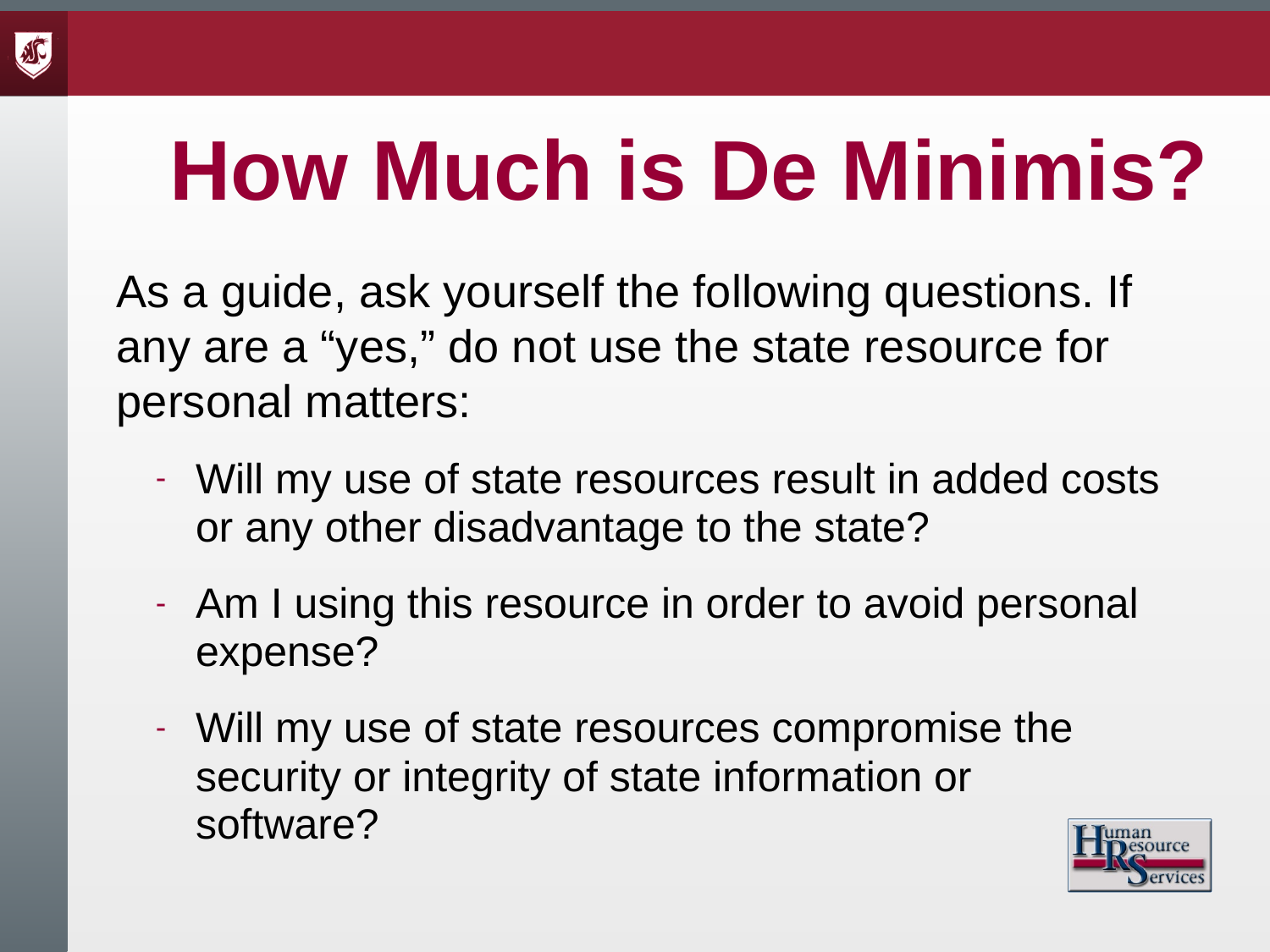

# How Much is De Minimis?
As a guide, ask yourself the following questions. If any are a “yes,” do not use the state resource for personal matters:
Will my use of state resources result in added costs or any other disadvantage to the state?
Am I using this resource in order to avoid personal expense?
Will my use of state resources compromise the security or integrity of state information or software?